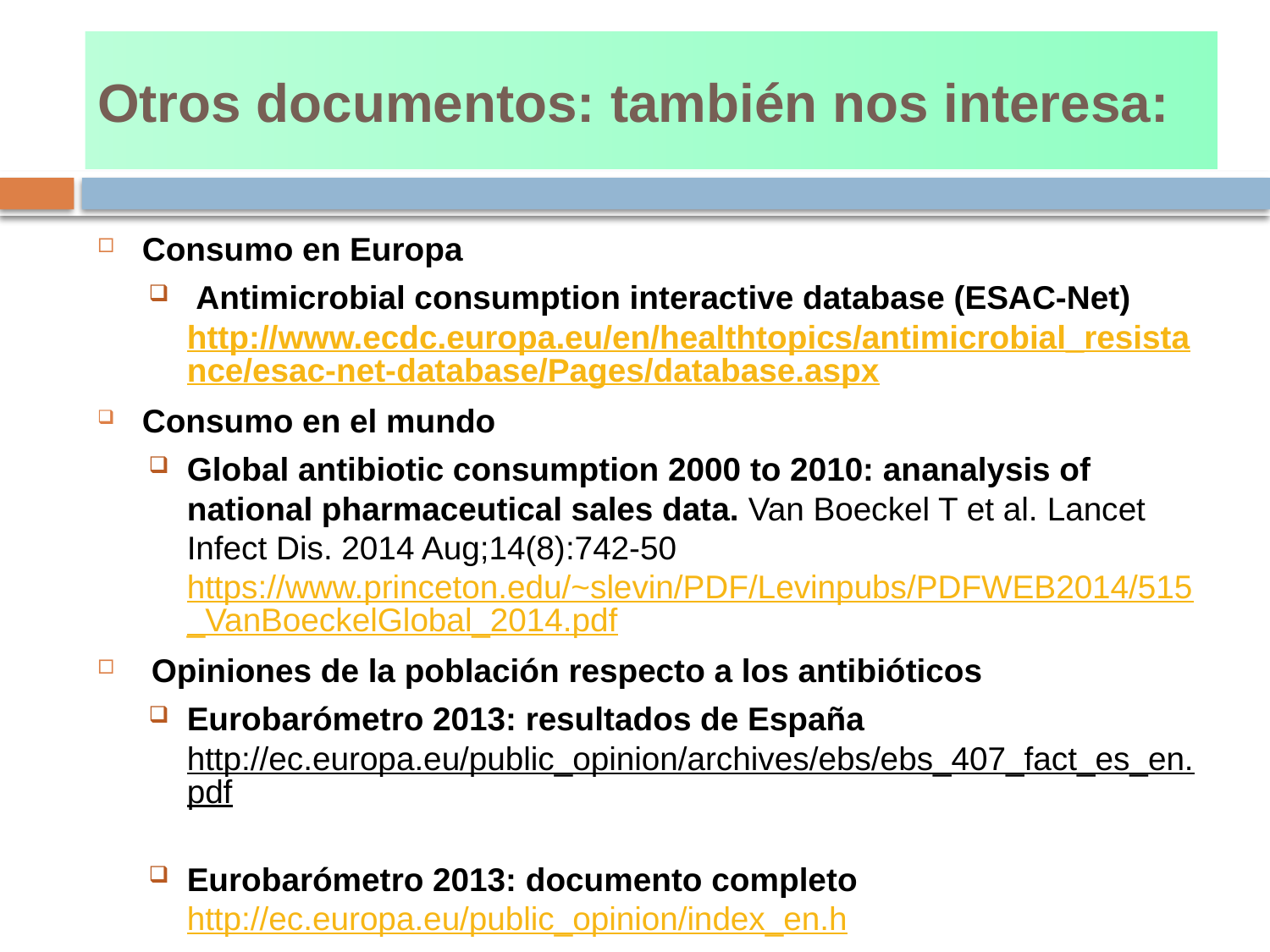

# Otros documentos: también nos interesa:
Consumo en Europa
 Antimicrobial consumption interactive database (ESAC-Net) http://www.ecdc.europa.eu/en/healthtopics/antimicrobial_resistance/esac-net-database/Pages/database.aspx
Consumo en el mundo
Global antibiotic consumption 2000 to 2010: ananalysis of national pharmaceutical sales data. Van Boeckel T et al. Lancet Infect Dis. 2014 Aug;14(8):742-50 https://www.princeton.edu/~slevin/PDF/Levinpubs/PDFWEB2014/515_VanBoeckelGlobal_2014.pdf
 Opiniones de la población respecto a los antibióticos
Eurobarómetro 2013: resultados de España http://ec.europa.eu/public_opinion/archives/ebs/ebs_407_fact_es_en.pdf
Eurobarómetro 2013: documento completo http://ec.europa.eu/public_opinion/index_en.h